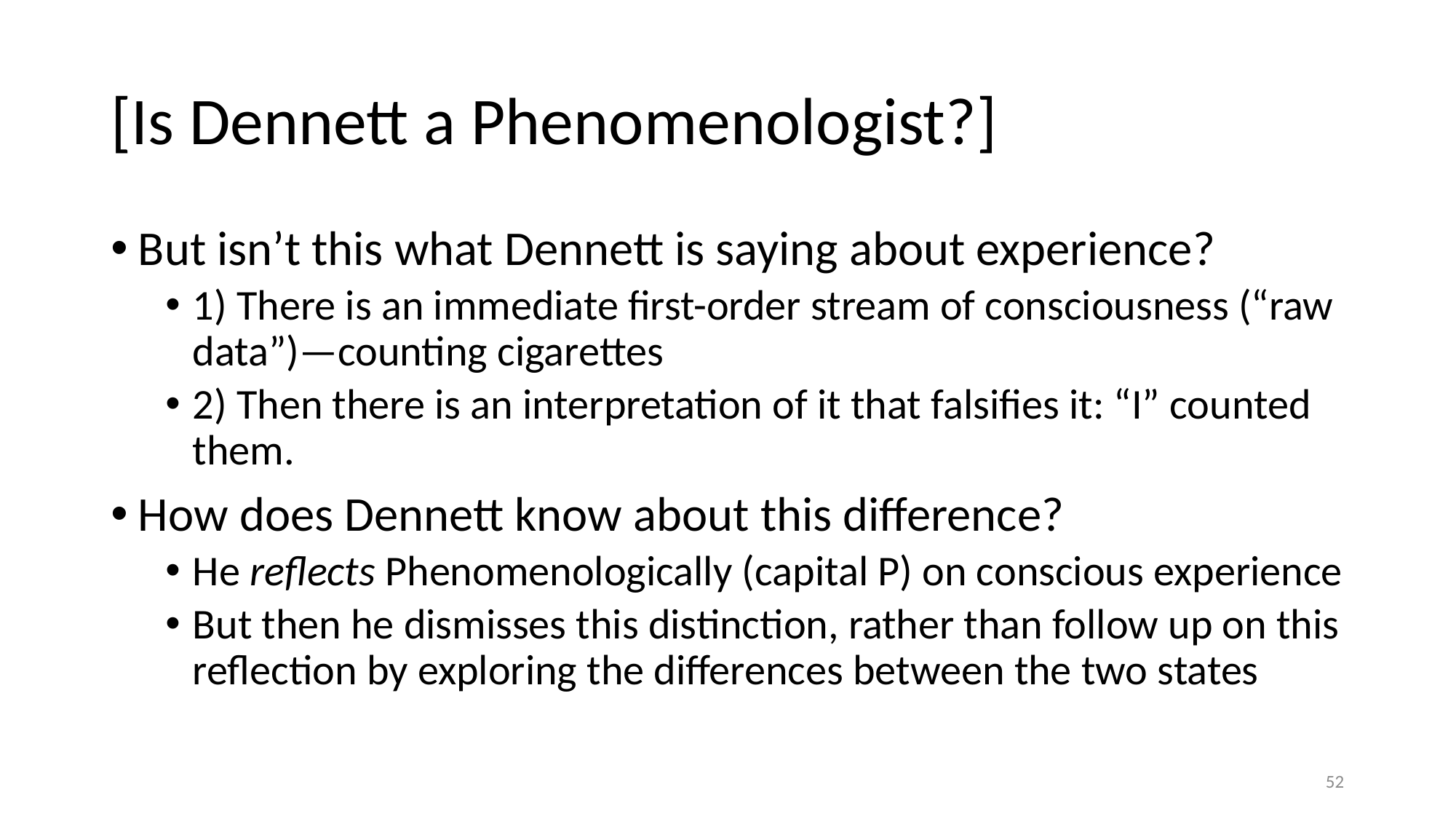

# [Is Dennett a Phenomenologist?]
But isn’t this what Dennett is saying about experience?
1) There is an immediate first-order stream of consciousness (“raw data”)—counting cigarettes
2) Then there is an interpretation of it that falsifies it: “I” counted them.
How does Dennett know about this difference?
He reflects Phenomenologically (capital P) on conscious experience
But then he dismisses this distinction, rather than follow up on this reflection by exploring the differences between the two states
52